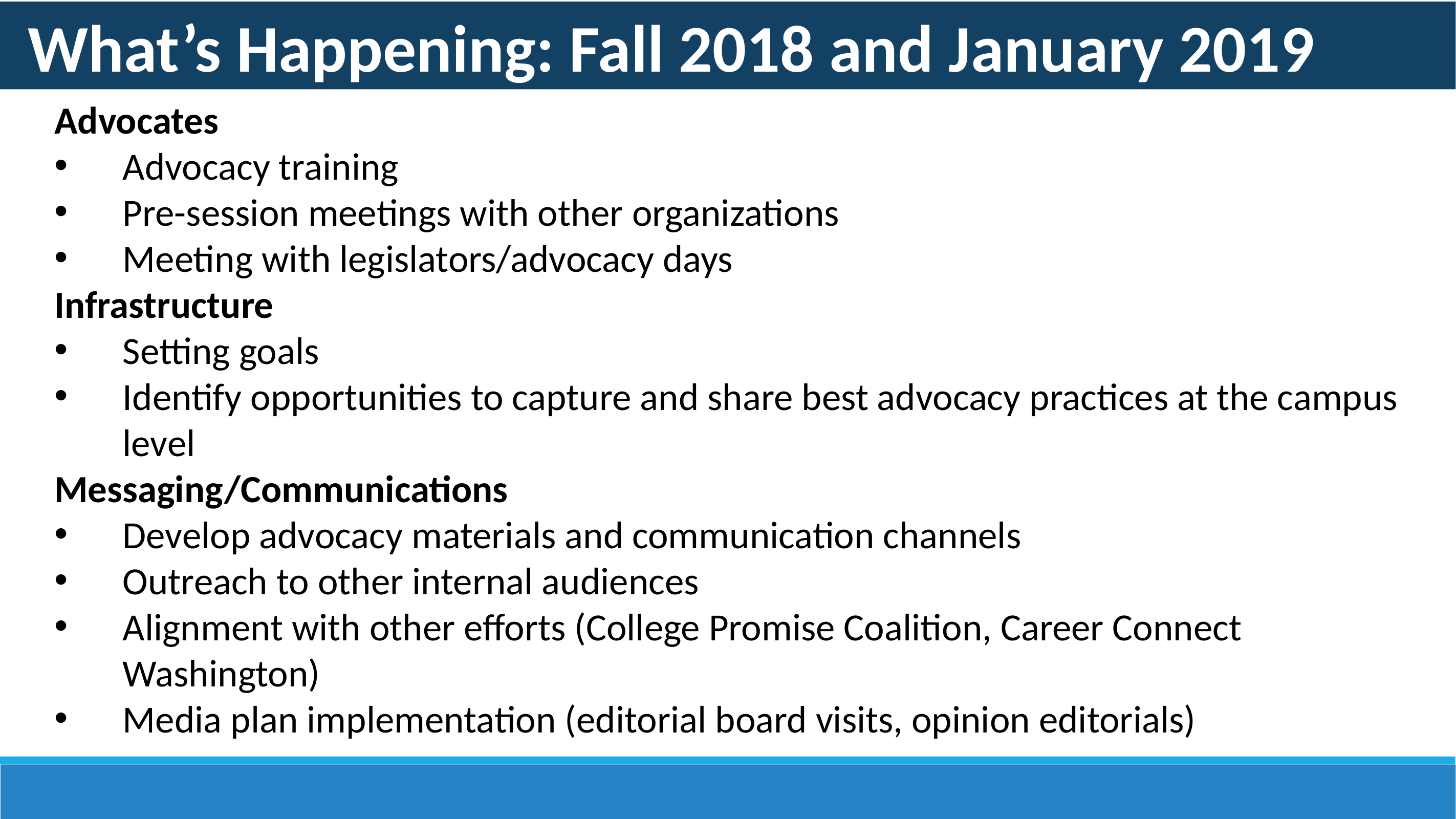

What’s Happening: Fall 2018 and January 2019
Advocates
Advocacy training
Pre-session meetings with other organizations
Meeting with legislators/advocacy days
Infrastructure
Setting goals
Identify opportunities to capture and share best advocacy practices at the campus level
Messaging/Communications
Develop advocacy materials and communication channels
Outreach to other internal audiences
Alignment with other efforts (College Promise Coalition, Career Connect Washington)
Media plan implementation (editorial board visits, opinion editorials)